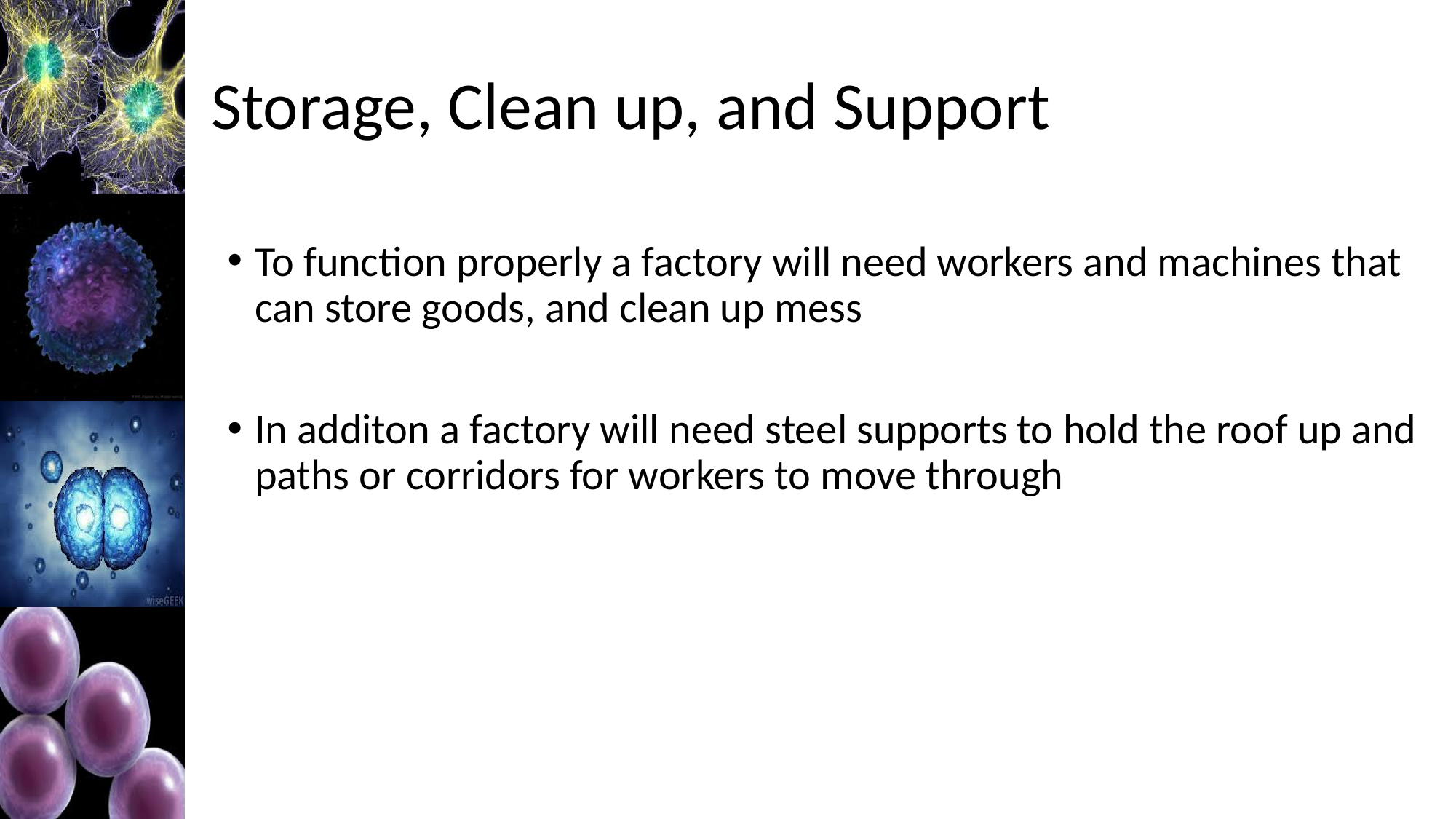

# Storage, Clean up, and Support
To function properly a factory will need workers and machines that can store goods, and clean up mess

In additon a factory will need steel supports to hold the roof up and paths or corridors for workers to move through